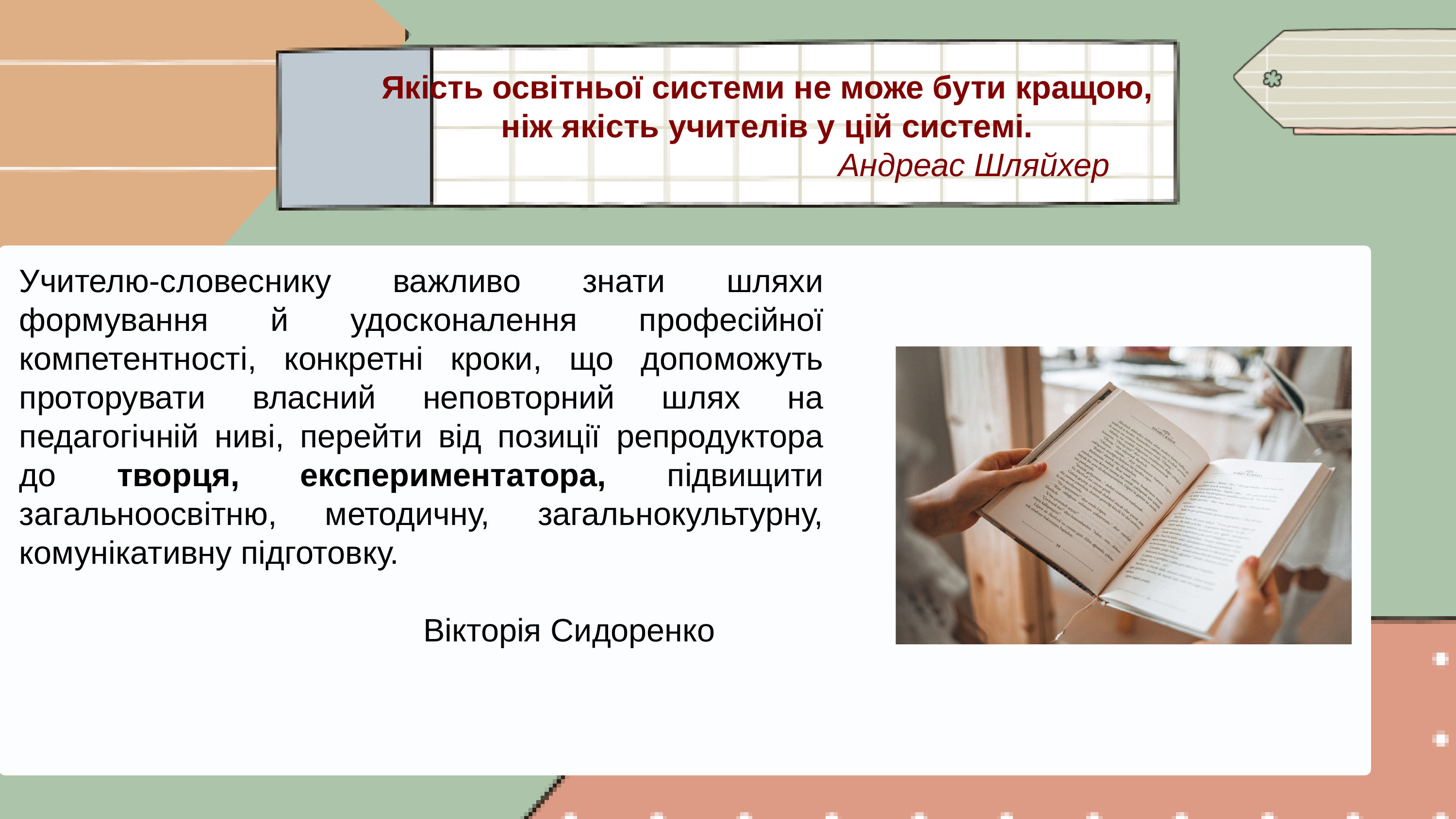

Якість освітньої системи не може бути кращою, ніж якість учителів у цій системі.
                                              Андреас Шляйхер

Учителю-словеснику важливо знати шляхи формування й удосконалення професійної компетентності, конкретні кроки, що допоможуть проторувати власний неповторний шлях на педагогічній ниві, перейти від позиції репродуктора до творця, експериментатора, підвищити загальноосвітню, методичну, загальнокультурну, комунікативну підготовку.

                                             Вікторія Сидоренко